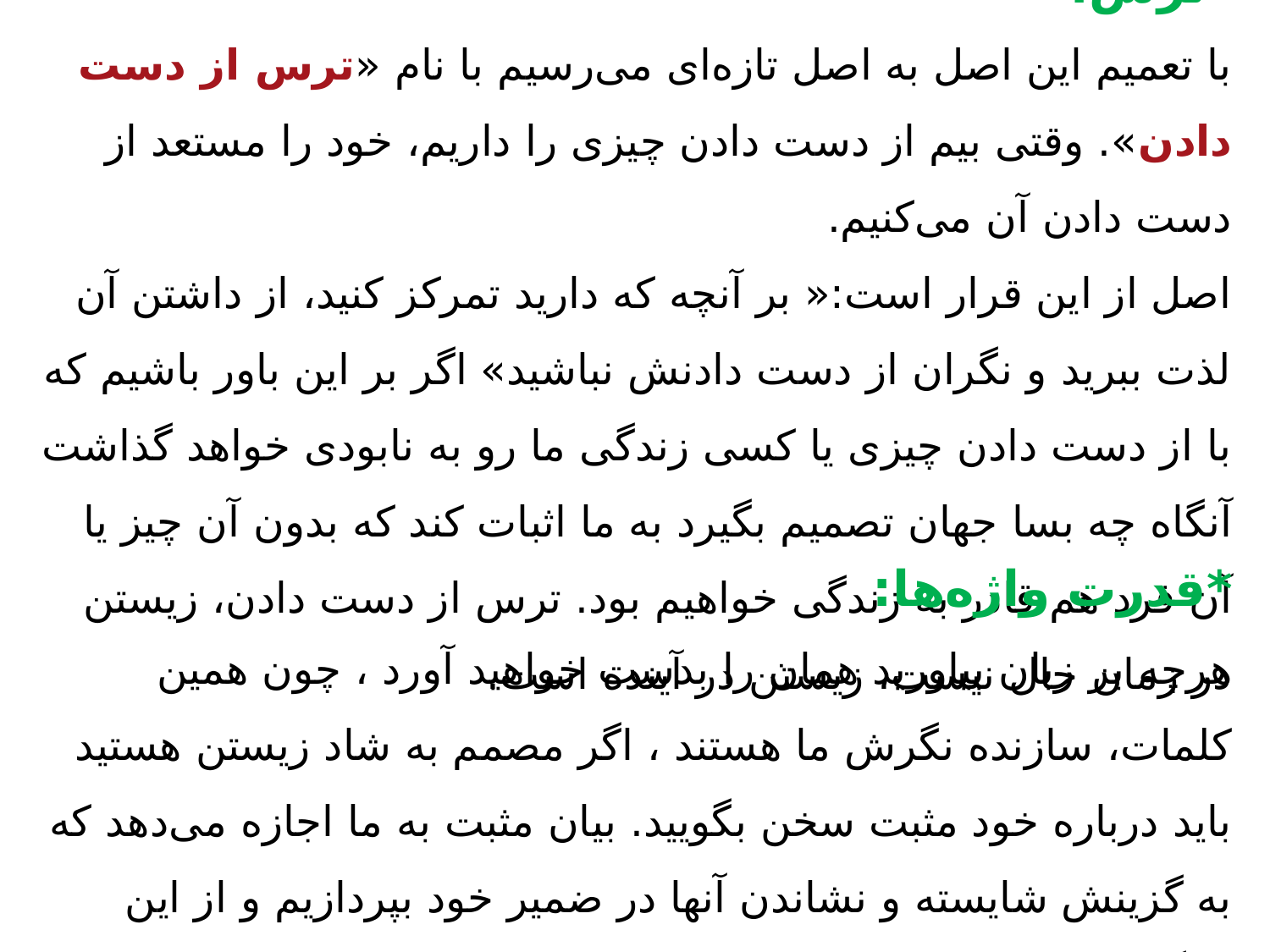

*ترس:
با تعمیم این اصل به اصل تازه‌ای می‌رسیم با نام «ترس از دست دادن». وقتی بیم از دست دادن چیزی را داریم، خود را مستعد از دست دادن آن می‌کنیم.
اصل از این قرار است:« بر آنچه که دارید تمرکز کنید، از داشتن آن لذت ببرید و نگران از دست دادنش نباشید» اگر بر این باور باشیم که با از دست دادن چیزی یا کسی زندگی ما رو به نابودی خواهد گذاشت آنگاه چه بسا جهان تصمیم بگیرد به ما اثبات کند که بدون آن چیز یا آن فرد هم قادر به زندگی خواهیم بود. ترس از دست دادن، زیستن در زمان حال نیست، زیستن در آینده است.
*قدرت واژه‌ها:
هرچه بر زبان بیاورید همان را بدست خواهید آورد ، چون همین کلمات، سازنده نگرش ما هستند ، اگر مصمم به شاد زیستن هستید باید درباره خود مثبت سخن بگویید. بیان مثبت به ما اجازه می‌دهد که به گزینش شایسته و نشاندن آنها در ضمیر خود بپردازیم و از این رهگذر